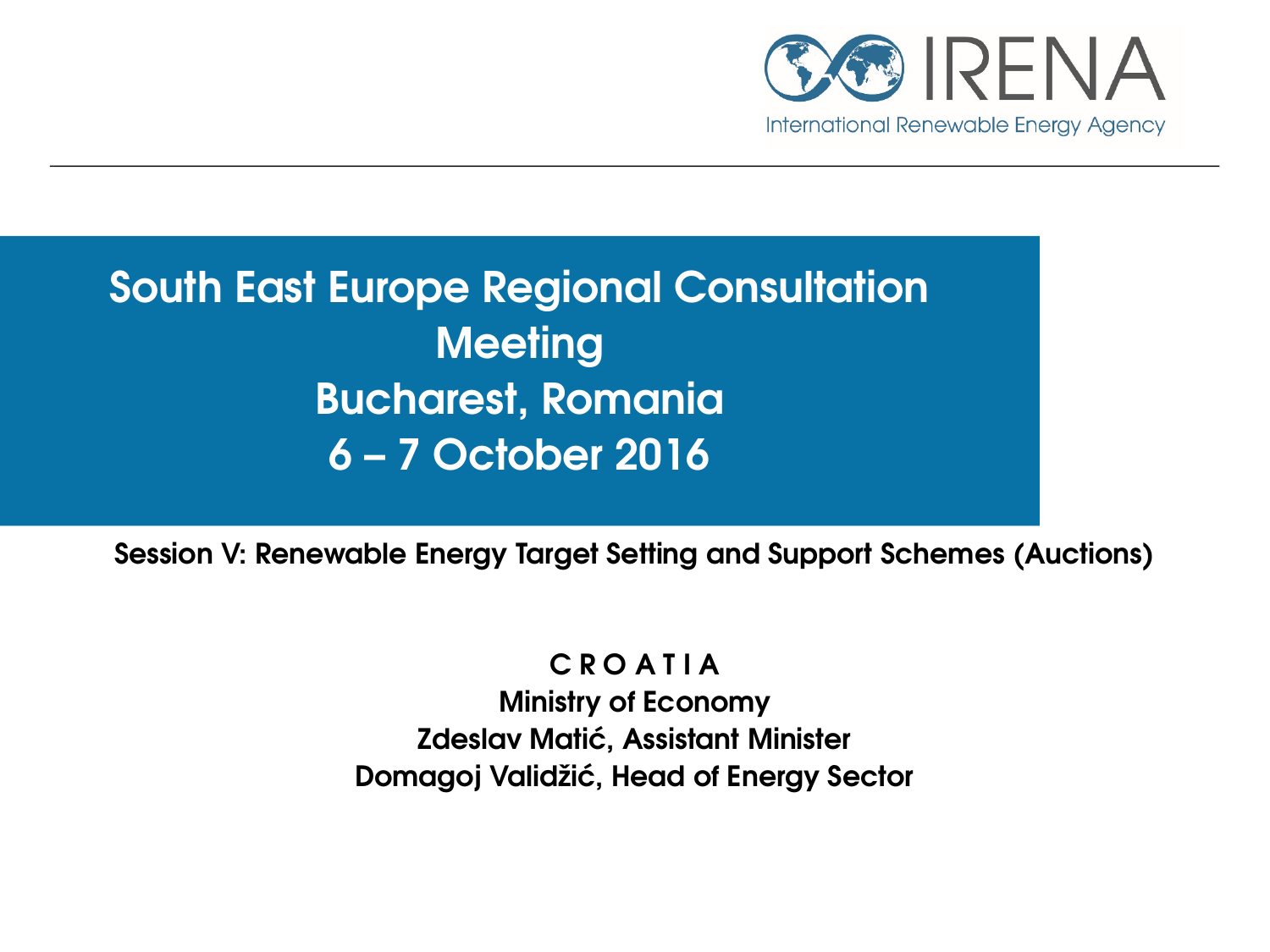

# South East Europe Regional Consultation Meeting Bucharest, Romania 6 – 7 October 2016
Session V: Renewable Energy Target Setting and Support Schemes (Auctions)

C R O A T I A
Ministry of Economy
Zdeslav Matić, Assistant Minister
Domagoj Validžić, Head of Energy Sector